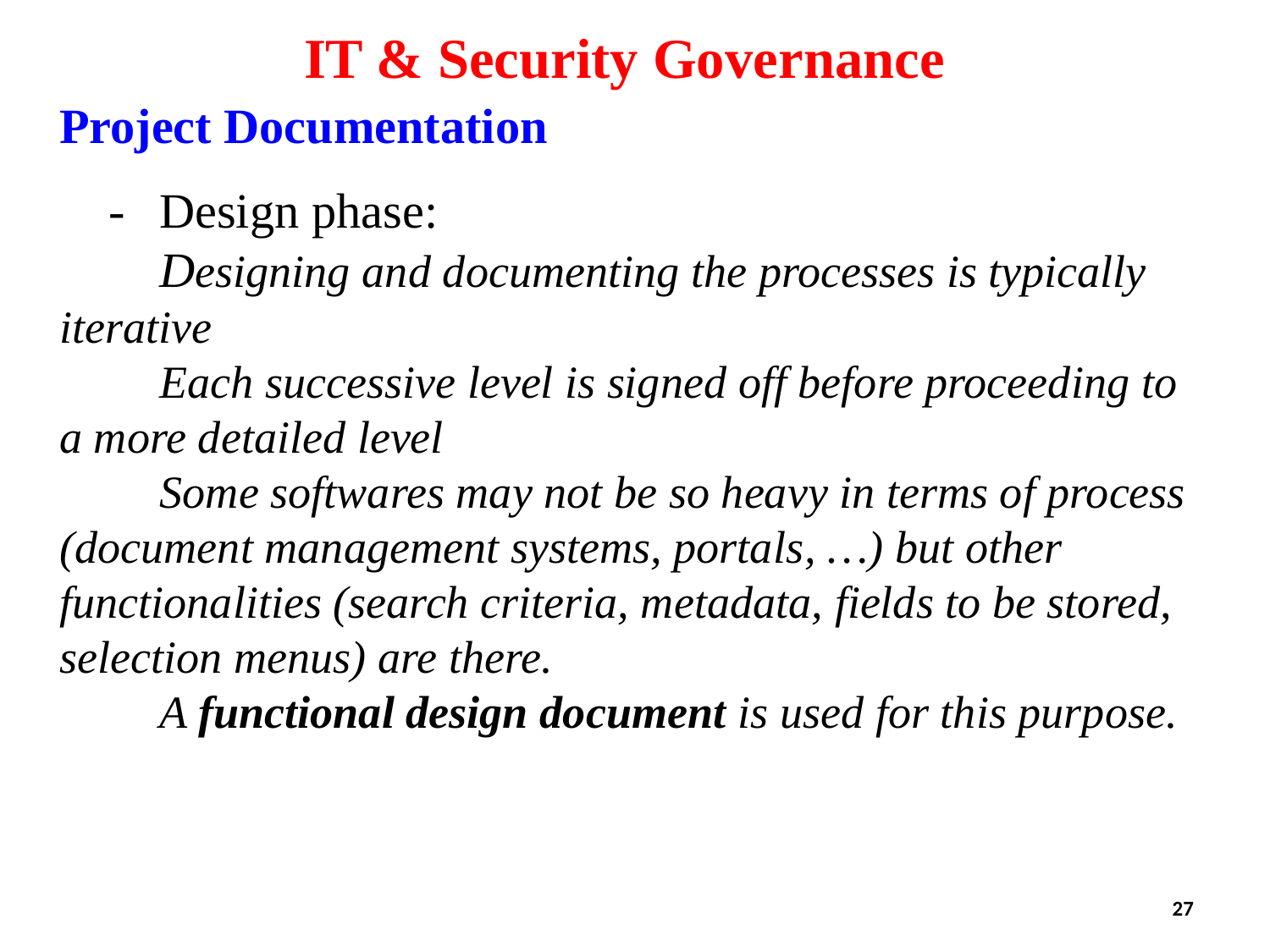

IT & Security Governance
Project Documentation

	-	Design phase:
		Designing and documenting the processes is typically iterative
		Each successive level is signed off before proceeding to a more detailed level
		Some softwares may not be so heavy in terms of process (document management systems, portals, …) but other functionalities (search criteria, metadata, fields to be stored, selection menus) are there.
		A functional design document is used for this purpose.
27